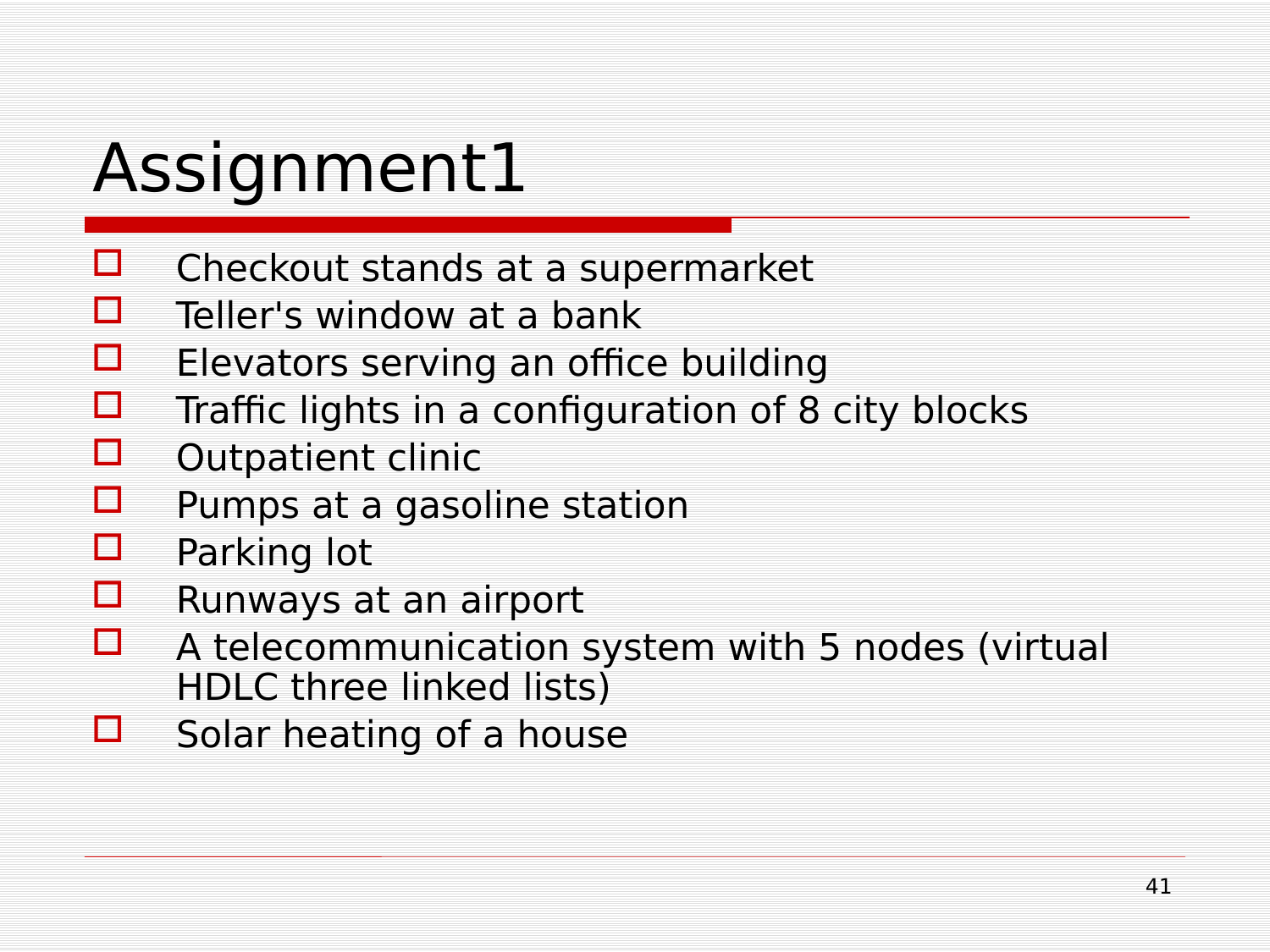

# Assignment1
Checkout stands at a supermarket
Teller's window at a bank
Elevators serving an office building
Traffic lights in a configuration of 8 city blocks
Outpatient clinic
Pumps at a gasoline station
Parking lot
Runways at an airport
A telecommunication system with 5 nodes (virtual HDLC three linked lists)
Solar heating of a house

41